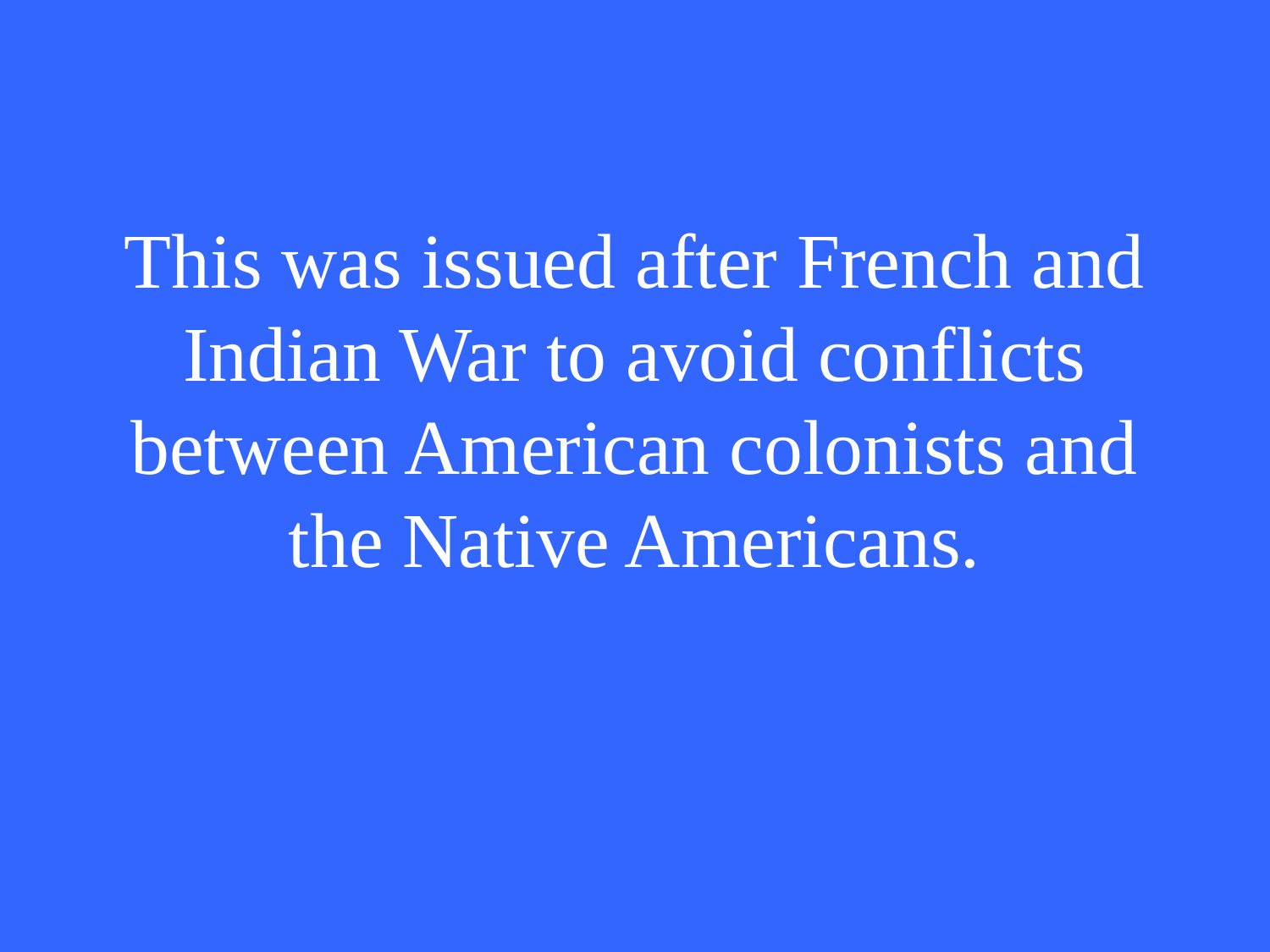

# This was issued after French and Indian War to avoid conflicts between American colonists and the Native Americans.